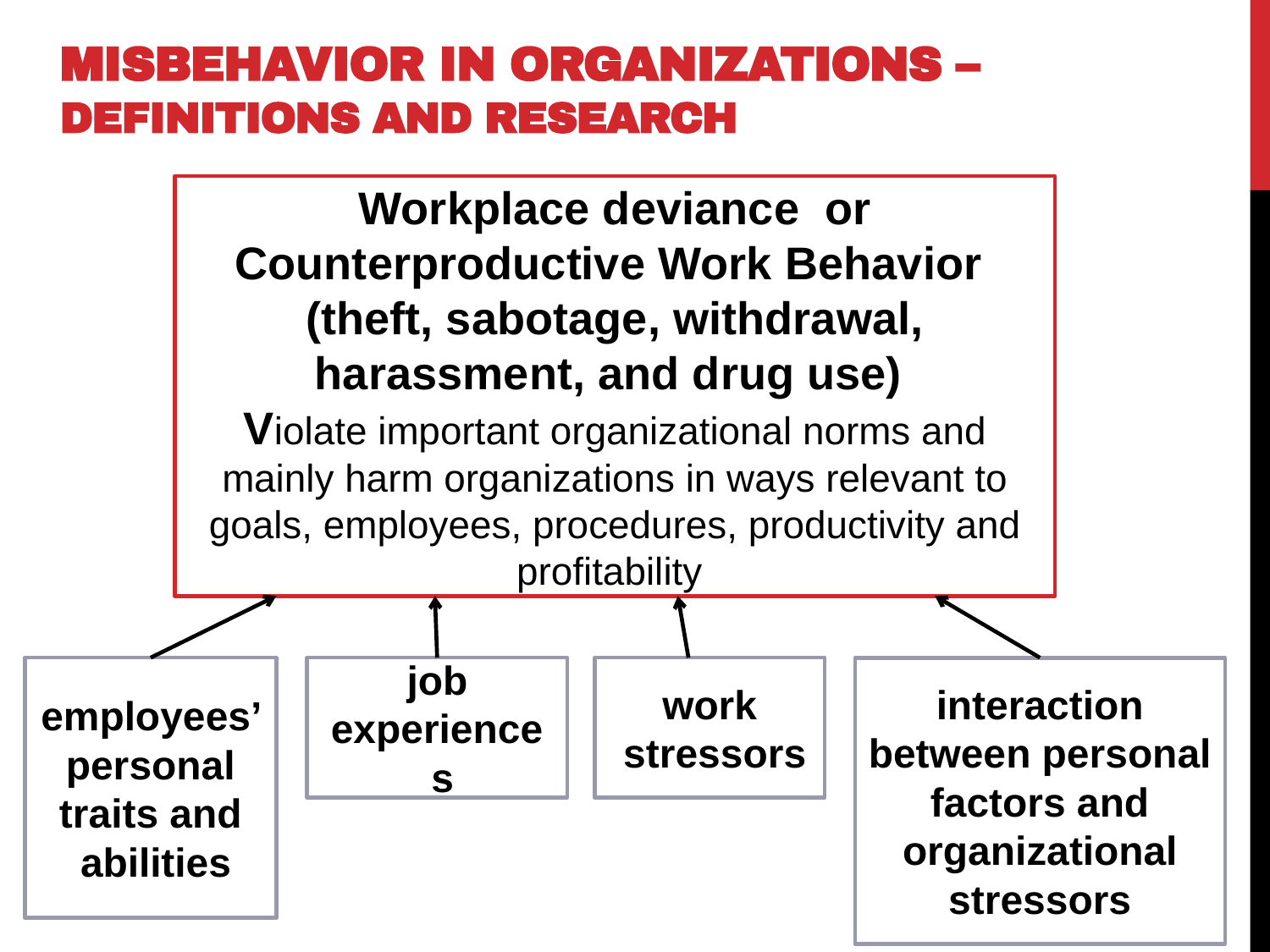

# Misbehavior in organizations – definitions and research
Workplace deviance  or Counterproductive Work Behavior
(theft, sabotage, withdrawal, harassment, and drug use)
Violate important organizational norms and mainly harm organizations in ways relevant to goals, employees, procedures, productivity and profitability
employees’ personal traits and abilities
job experiences
work stressors
interaction between personal factors and organizational stressors